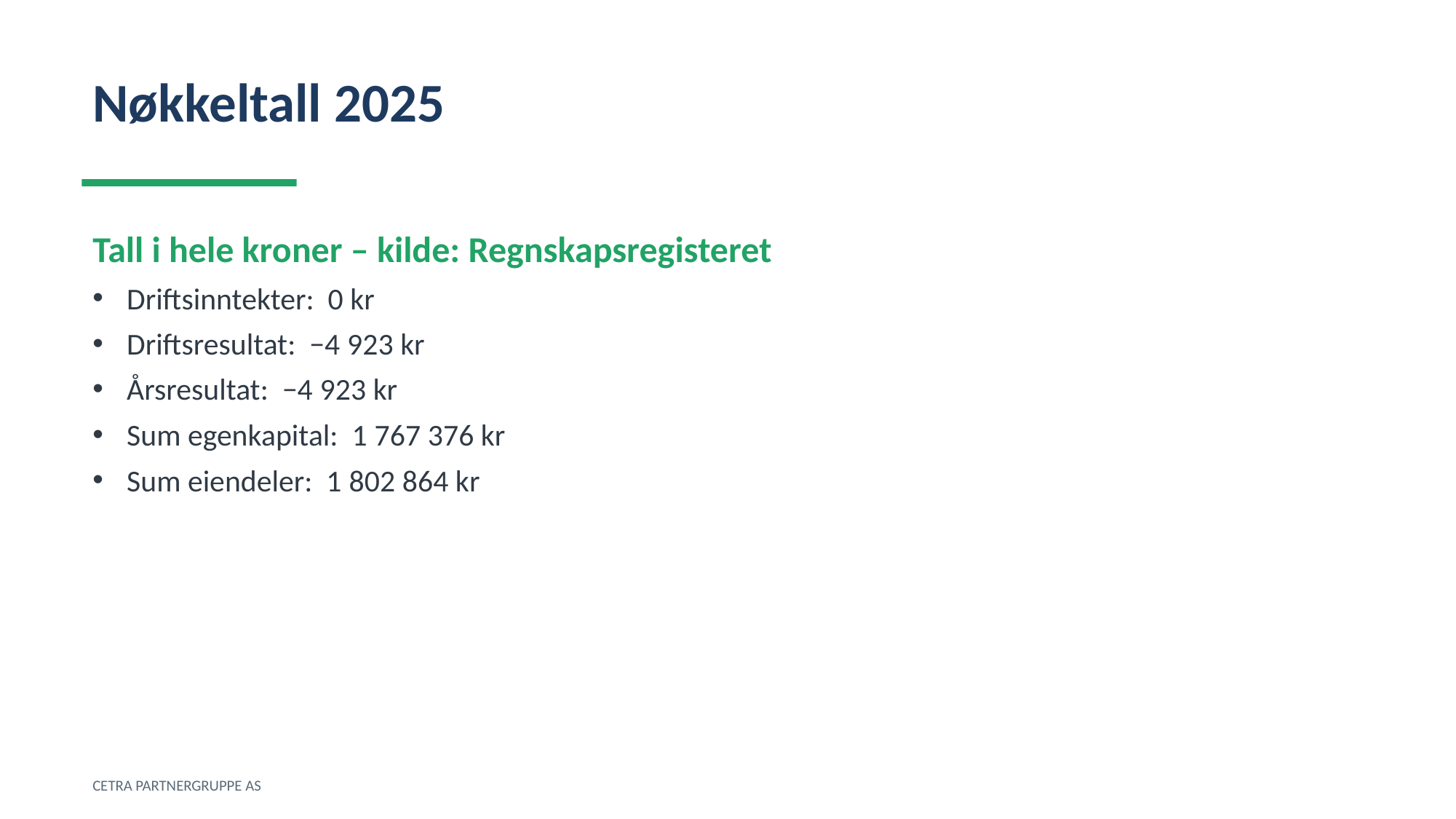

Nøkkeltall 2025

Tall i hele kroner – kilde: Regnskapsregisteret
Driftsinntekter:  0 kr
Driftsresultat:  −4 923 kr
Årsresultat:  −4 923 kr
Sum egenkapital:  1 767 376 kr
Sum eiendeler:  1 802 864 kr
CETRA PARTNERGRUPPE AS